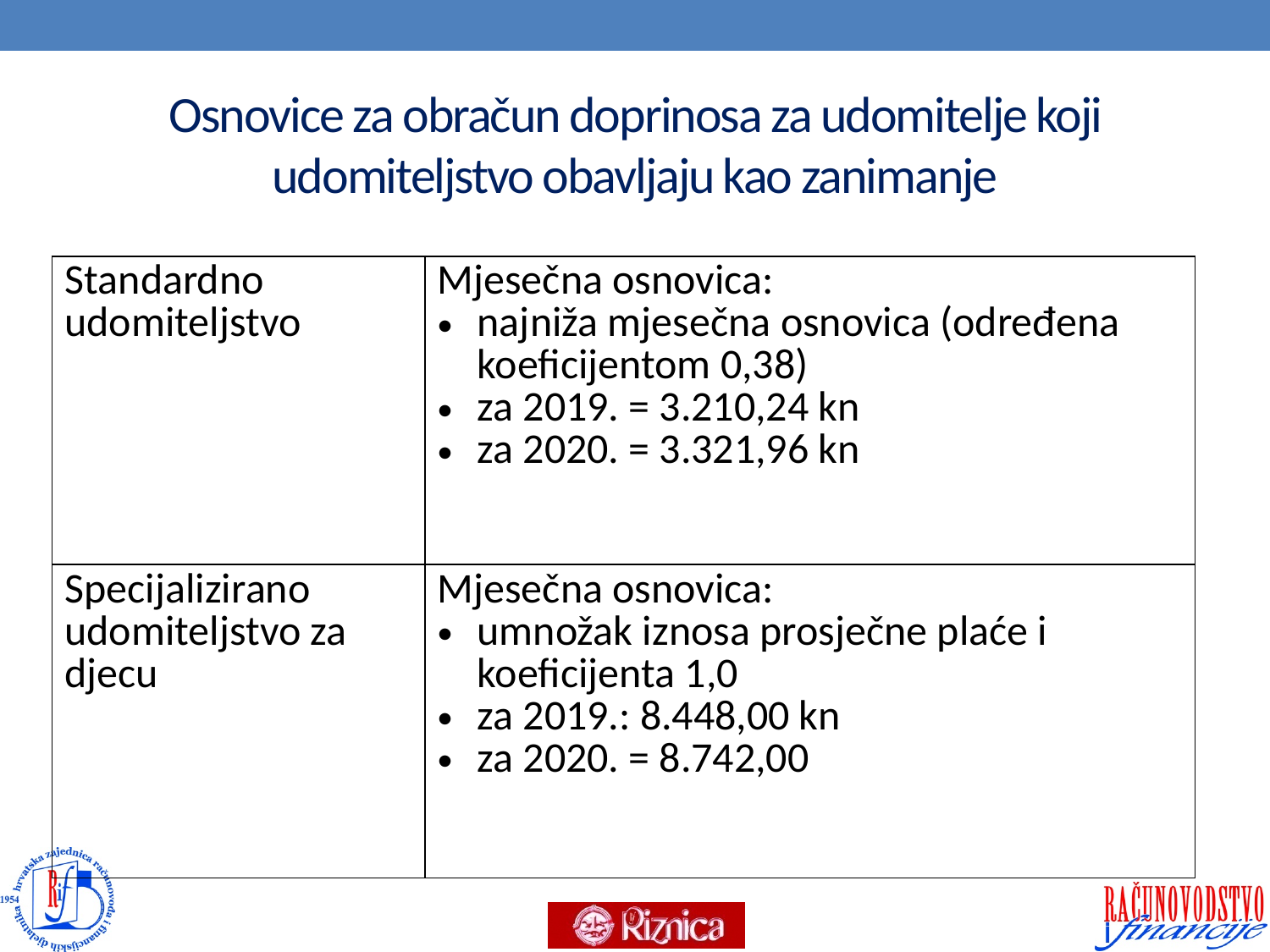

# Osnovice za obračun doprinosa za udomitelje koji udomiteljstvo obavljaju kao zanimanje

| Standardno udomiteljstvo | Mjesečna osnovica: najniža mjesečna osnovica (određena koeficijentom 0,38) za 2019. = 3.210,24 kn za 2020. = 3.321,96 kn |
| --- | --- |
| Specijalizirano udomiteljstvo za djecu | Mjesečna osnovica: umnožak iznosa prosječne plaće i koeficijenta 1,0 za 2019.: 8.448,00 kn za 2020. = 8.742,00 |